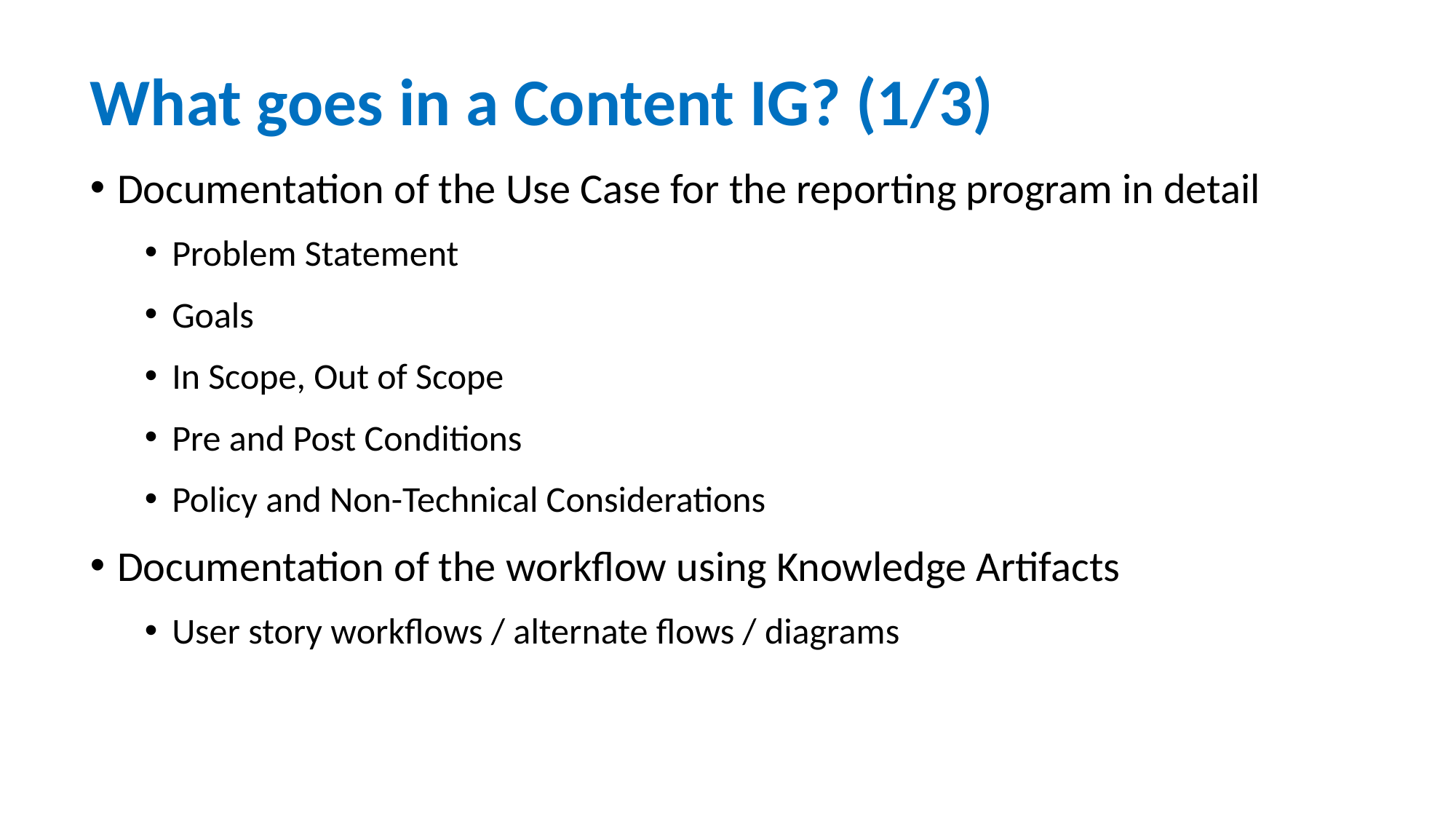

# What goes in a Content IG? (1/3)
Documentation of the Use Case for the reporting program in detail
Problem Statement
Goals
In Scope, Out of Scope
Pre and Post Conditions
Policy and Non-Technical Considerations
Documentation of the workflow using Knowledge Artifacts
User story workflows / alternate flows / diagrams